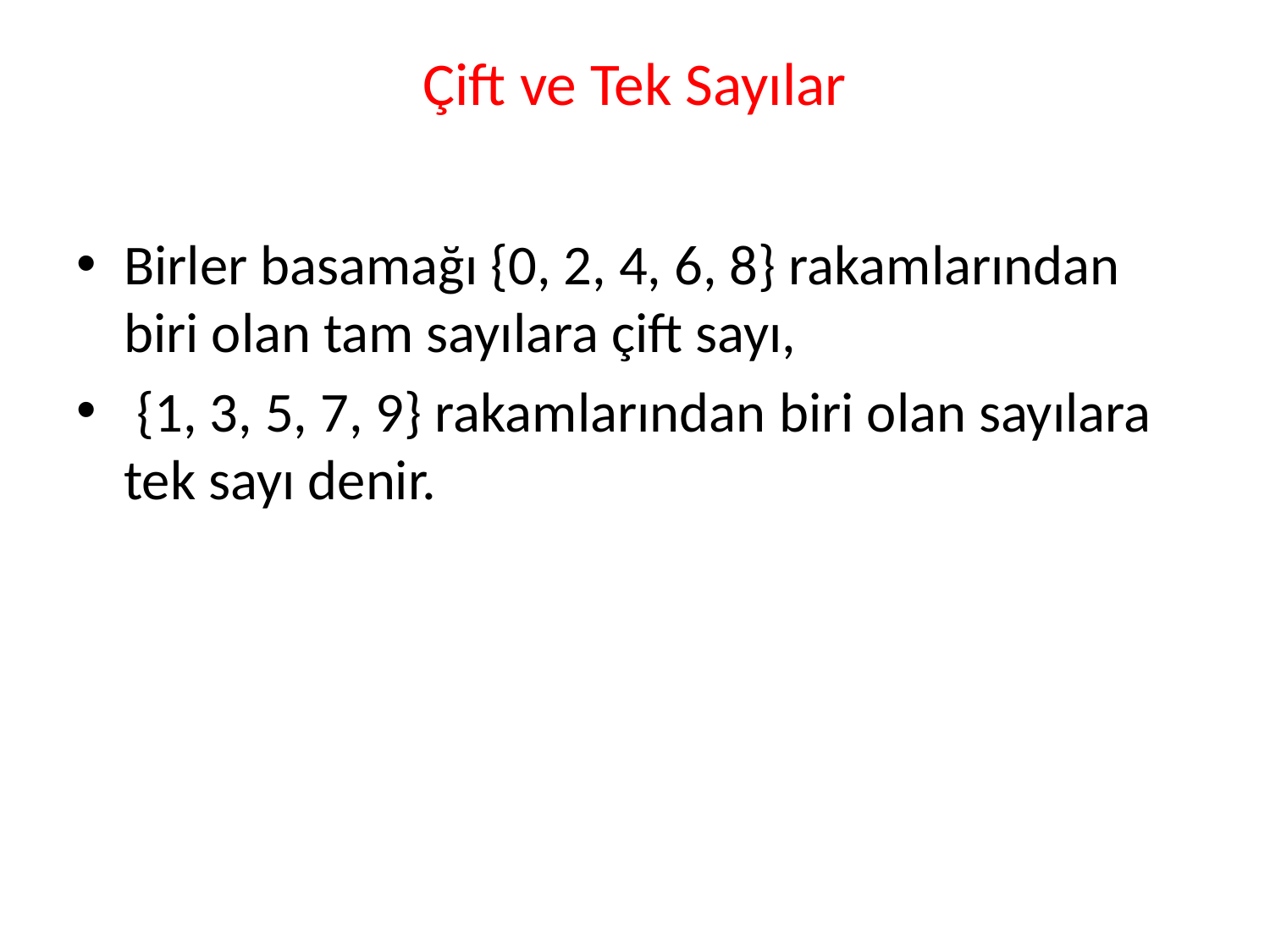

# Çift ve Tek Sayılar
Birler basamağı {0, 2, 4, 6, 8} rakamlarından biri olan tam sayılara çift sayı,
 {1, 3, 5, 7, 9} rakamlarından biri olan sayılara tek sayı denir.